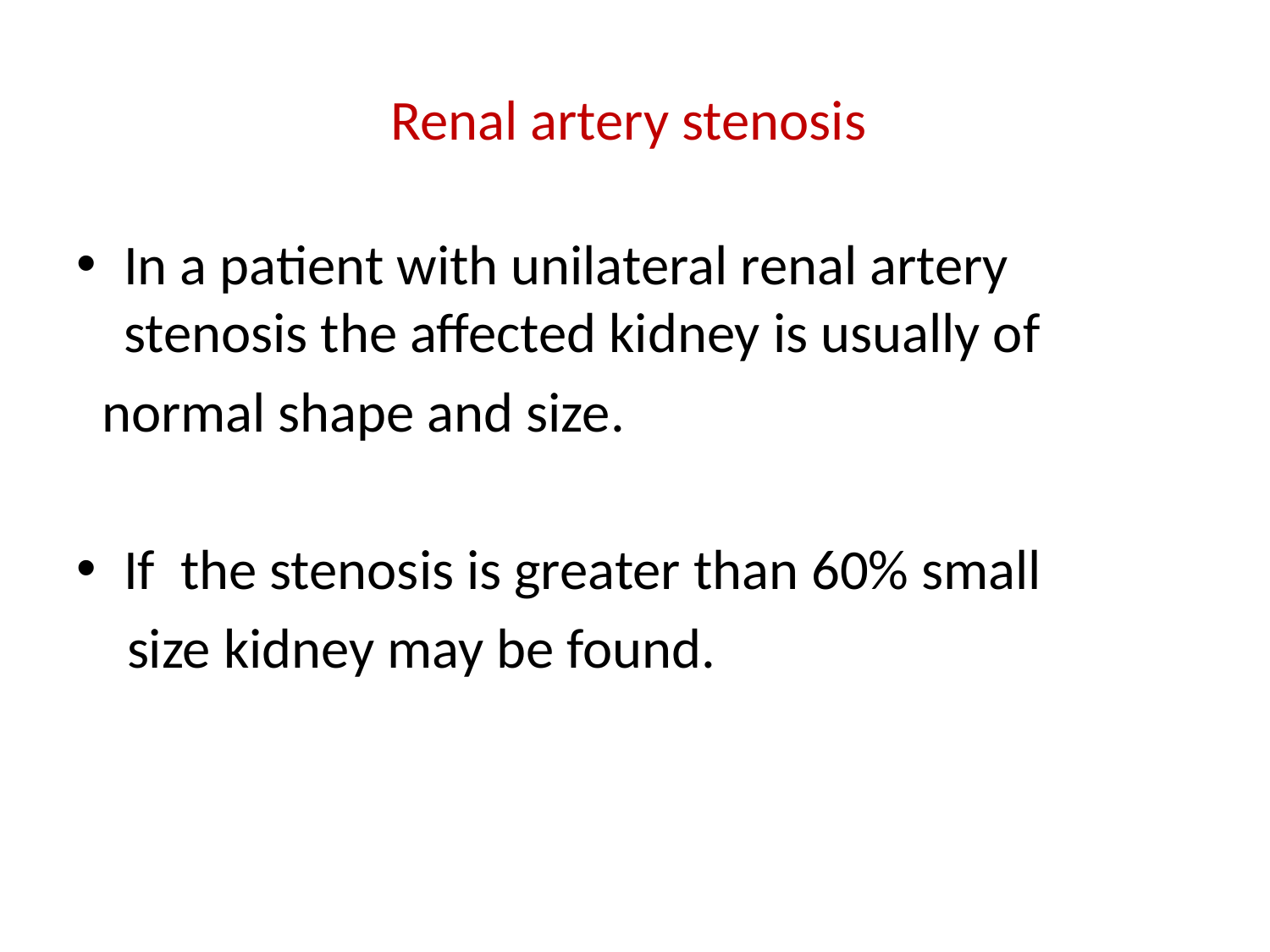

# Renal artery stenosis
In a patient with unilateral renal artery stenosis the affected kidney is usually of
  normal shape and size.

If  the stenosis is greater than 60% small
    size kidney may be found.